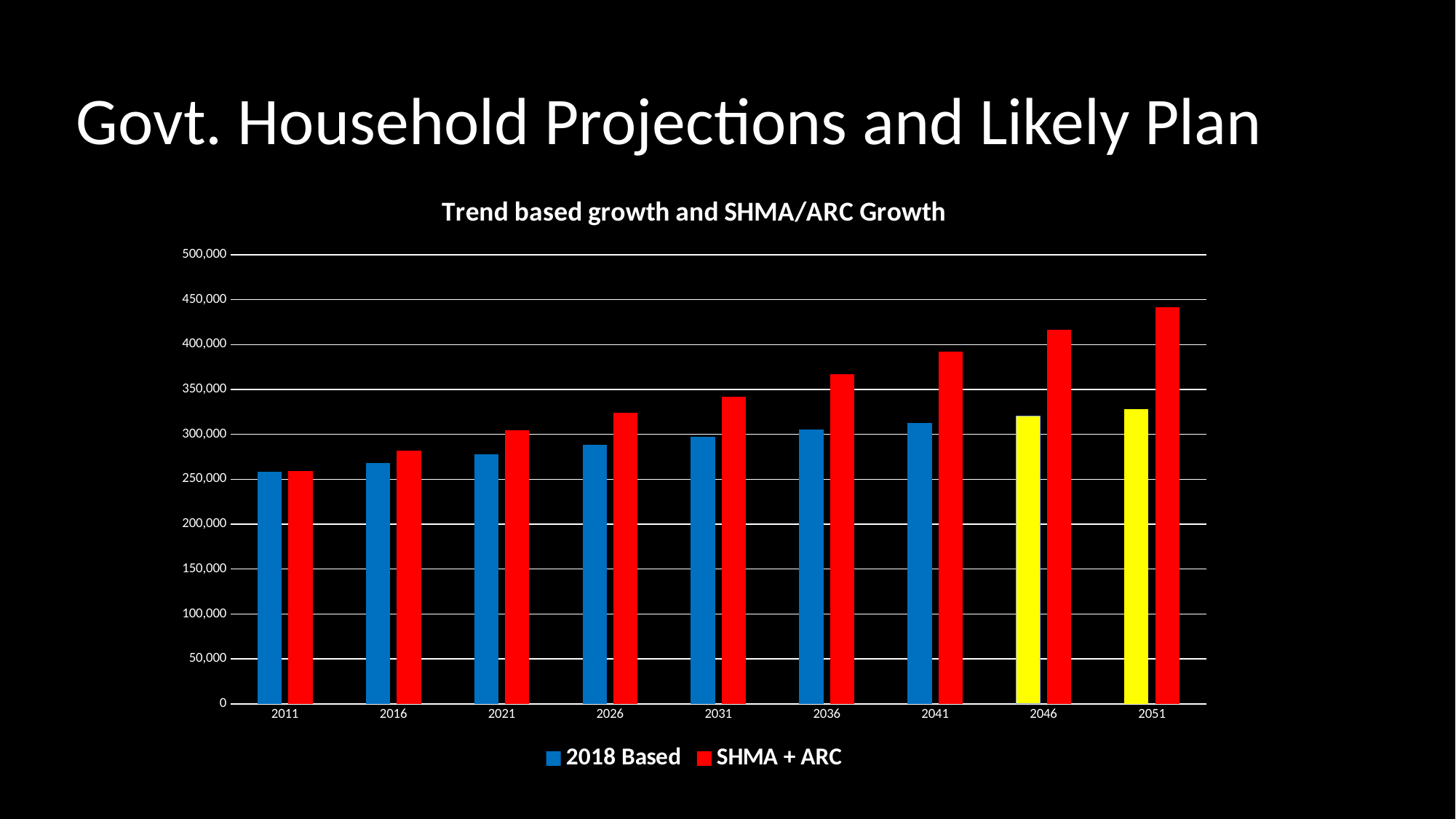

# Govt. Household Projections and Likely Plan

### Chart: Trend based growth and SHMA/ARC Growth

| Category | 2018 Based | SHMA + ARC |
|---|---|---|
| 2011 | 258108.0 | 259562.0 |
| 2016 | 268305.0 | 281686.0 |
| 2021 | 278172.0 | 304625.0 |
| 2026 | 288178.0 | 323667.0 |
| 2031 | 297312.0 | 341802.0 |
| 2036 | 305453.0 | 366802.0 |
| 2041 | 312890.0 | 391802.0 |
| 2046 | 320445.0 | 416802.0 |
| 2051 | 328000.0 | 441802.0 |